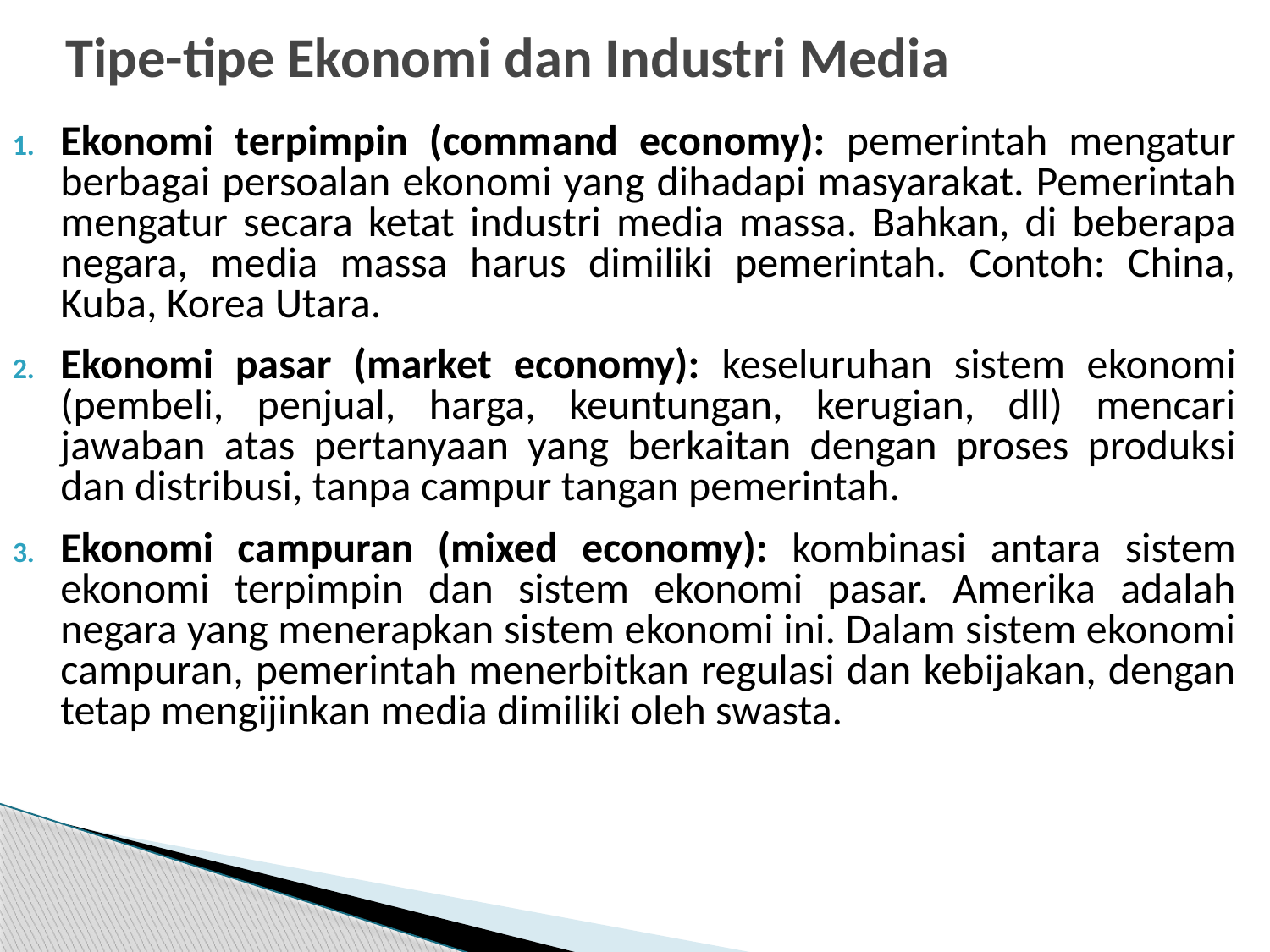

# Tipe-tipe Ekonomi dan Industri Media
Ekonomi terpimpin (command economy): pemerintah mengatur berbagai persoalan ekonomi yang dihadapi masyarakat. Pemerintah mengatur secara ketat industri media massa. Bahkan, di beberapa negara, media massa harus dimiliki pemerintah. Contoh: China, Kuba, Korea Utara.
Ekonomi pasar (market economy): keseluruhan sistem ekonomi (pembeli, penjual, harga, keuntungan, kerugian, dll) mencari jawaban atas pertanyaan yang berkaitan dengan proses produksi dan distribusi, tanpa campur tangan pemerintah.
Ekonomi campuran (mixed economy): kombinasi antara sistem ekonomi terpimpin dan sistem ekonomi pasar. Amerika adalah negara yang menerapkan sistem ekonomi ini. Dalam sistem ekonomi campuran, pemerintah menerbitkan regulasi dan kebijakan, dengan tetap mengijinkan media dimiliki oleh swasta.